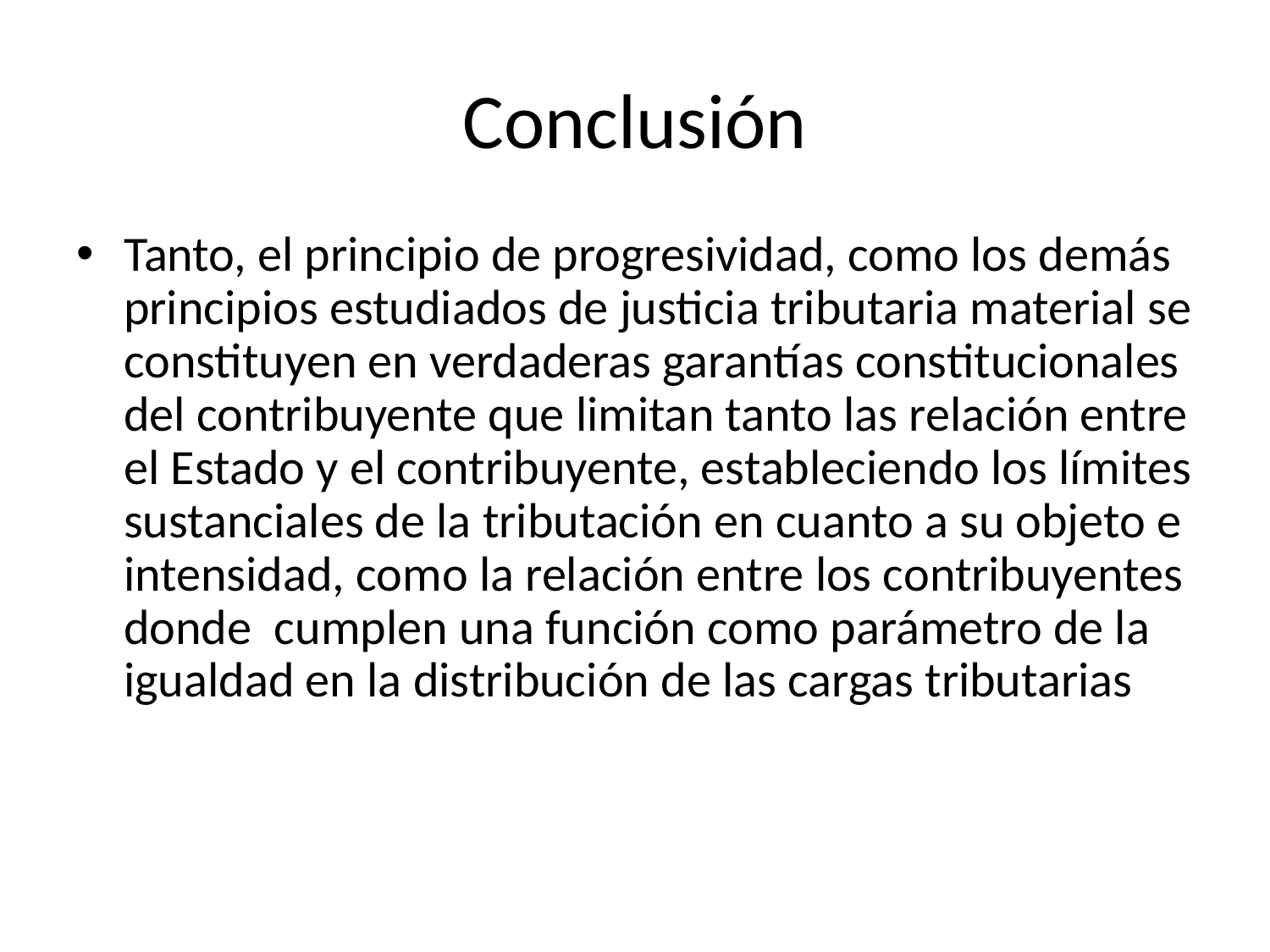

# Conclusión
Tanto, el principio de progresividad, como los demás principios estudiados de justicia tributaria material se constituyen en verdaderas garantías constitucionales del contribuyente que limitan tanto las relación entre el Estado y el contribuyente, estableciendo los límites sustanciales de la tributación en cuanto a su objeto e intensidad, como la relación entre los contribuyentes donde  cumplen una función como parámetro de la igualdad en la distribución de las cargas tributarias